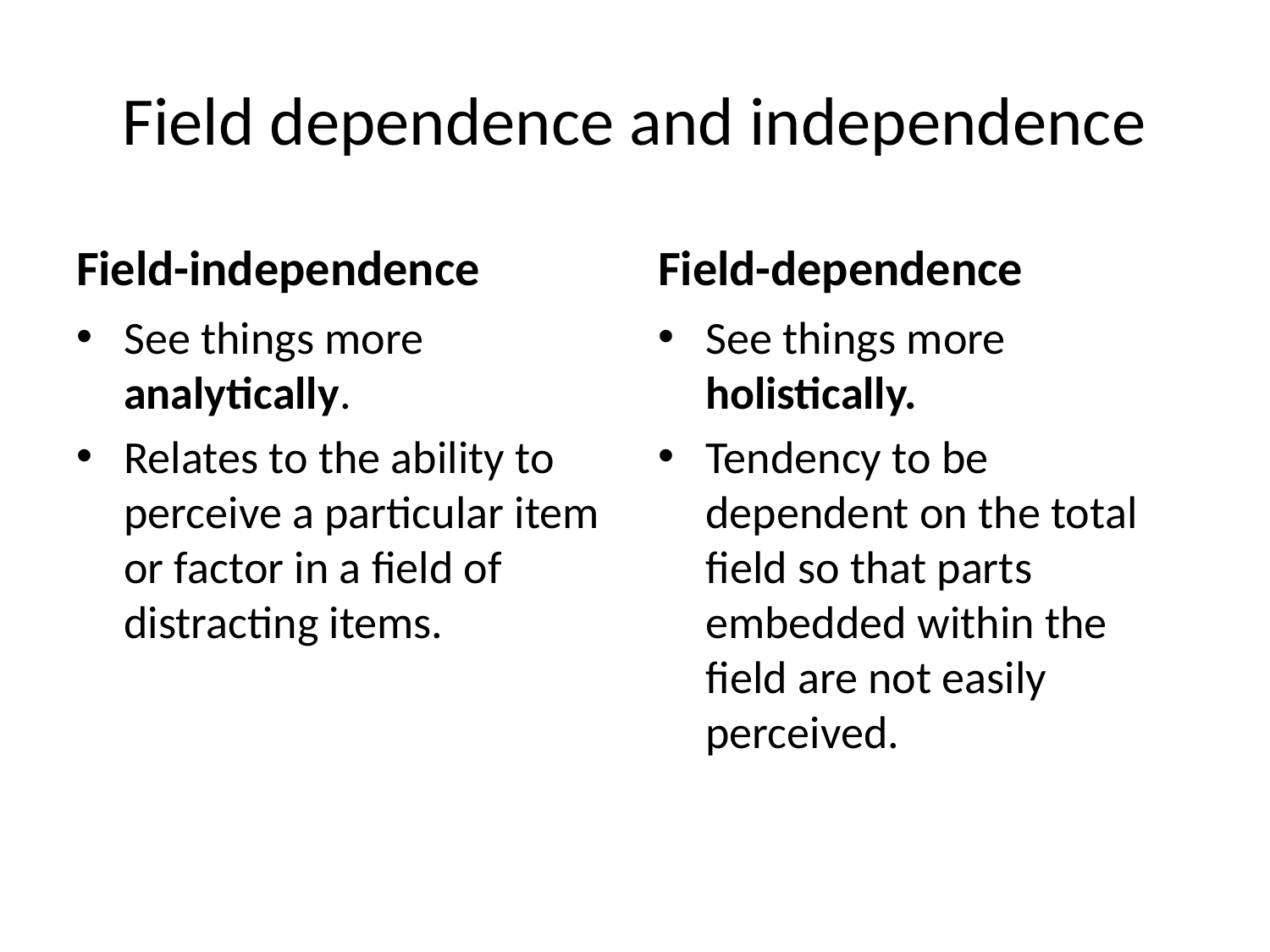

# Field dependence and independence
Field-independence
Field-dependence
See things more analytically.
Relates to the ability to perceive a particular item or factor in a field of distracting items.

See things more holistically.
Tendency to be dependent on the total field so that parts embedded within the field are not easily perceived.